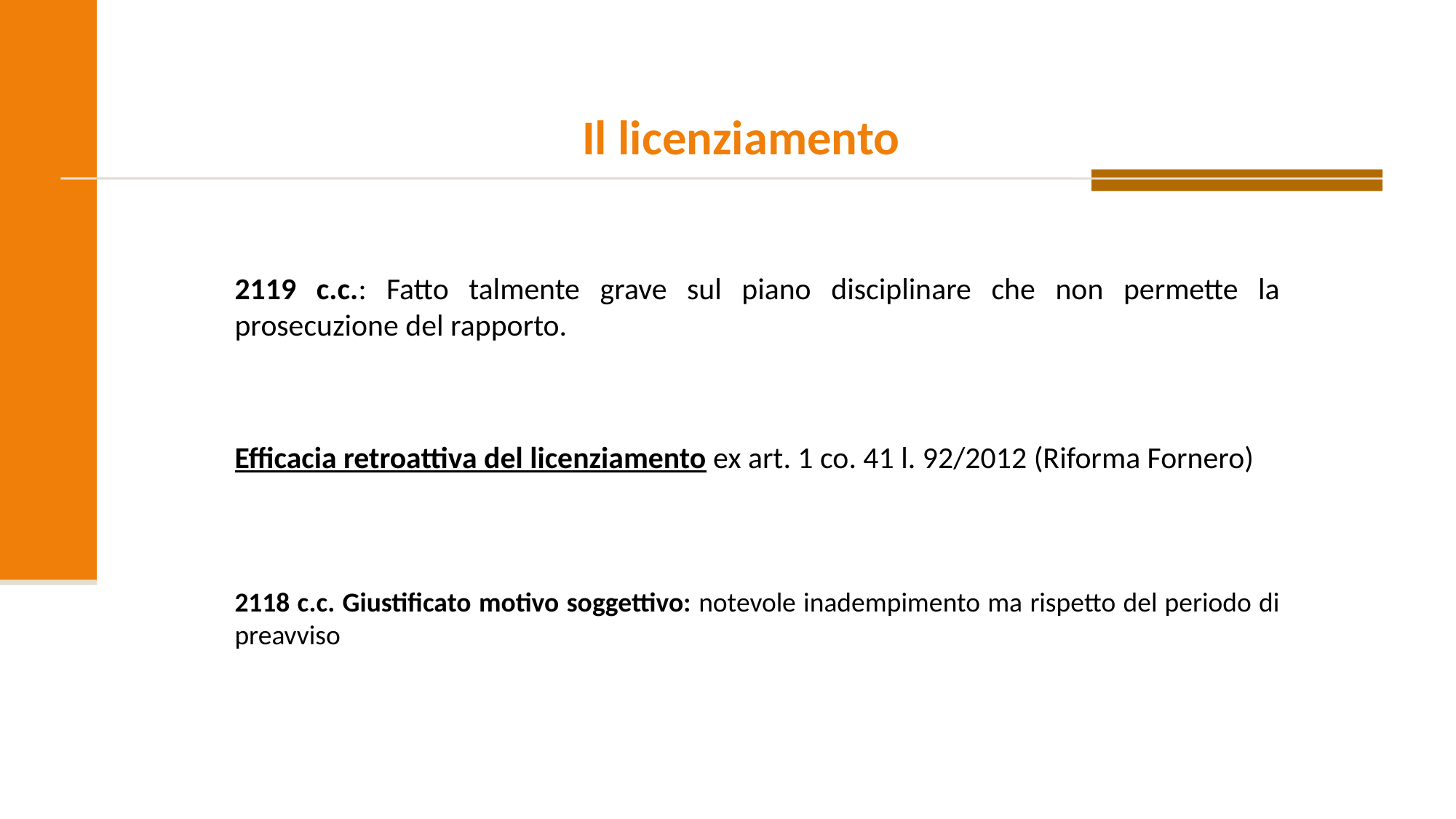

#
Il licenziamento
2119 c.c.: Fatto talmente grave sul piano disciplinare che non permette la prosecuzione del rapporto.

Efficacia retroattiva del licenziamento ex art. 1 co. 41 l. 92/2012 (Riforma Fornero)

2118 c.c. Giustificato motivo soggettivo: notevole inadempimento ma rispetto del periodo di preavviso